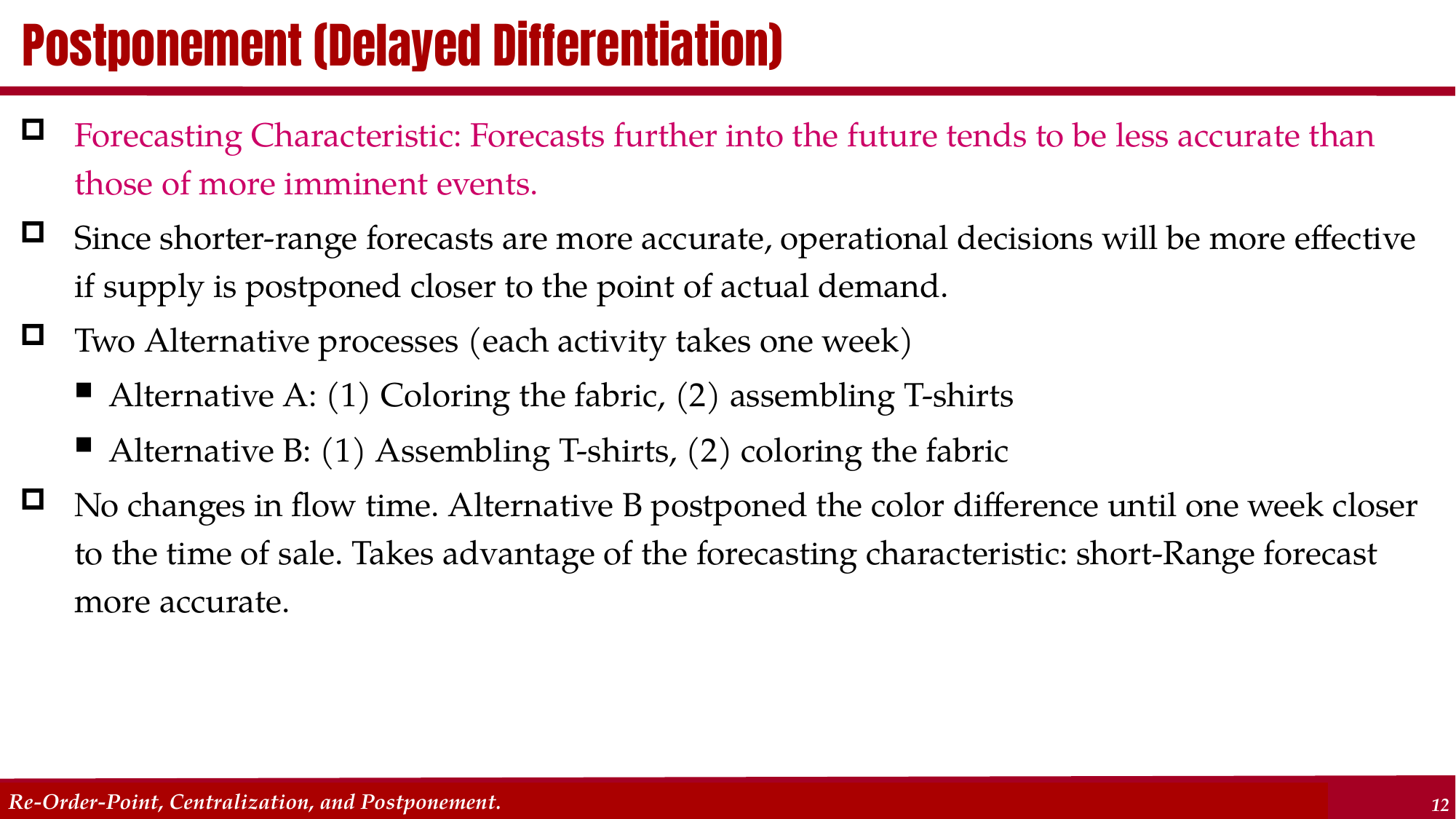

# Postponement (Delayed Differentiation)
Forecasting Characteristic: Forecasts further into the future tends to be less accurate than those of more imminent events.
Since shorter-range forecasts are more accurate, operational decisions will be more effective if supply is postponed closer to the point of actual demand.
Two Alternative processes (each activity takes one week)
Alternative A: (1) Coloring the fabric, (2) assembling T-shirts
Alternative B: (1) Assembling T-shirts, (2) coloring the fabric
No changes in flow time. Alternative B postponed the color difference until one week closer to the time of sale. Takes advantage of the forecasting characteristic: short-Range forecast more accurate.